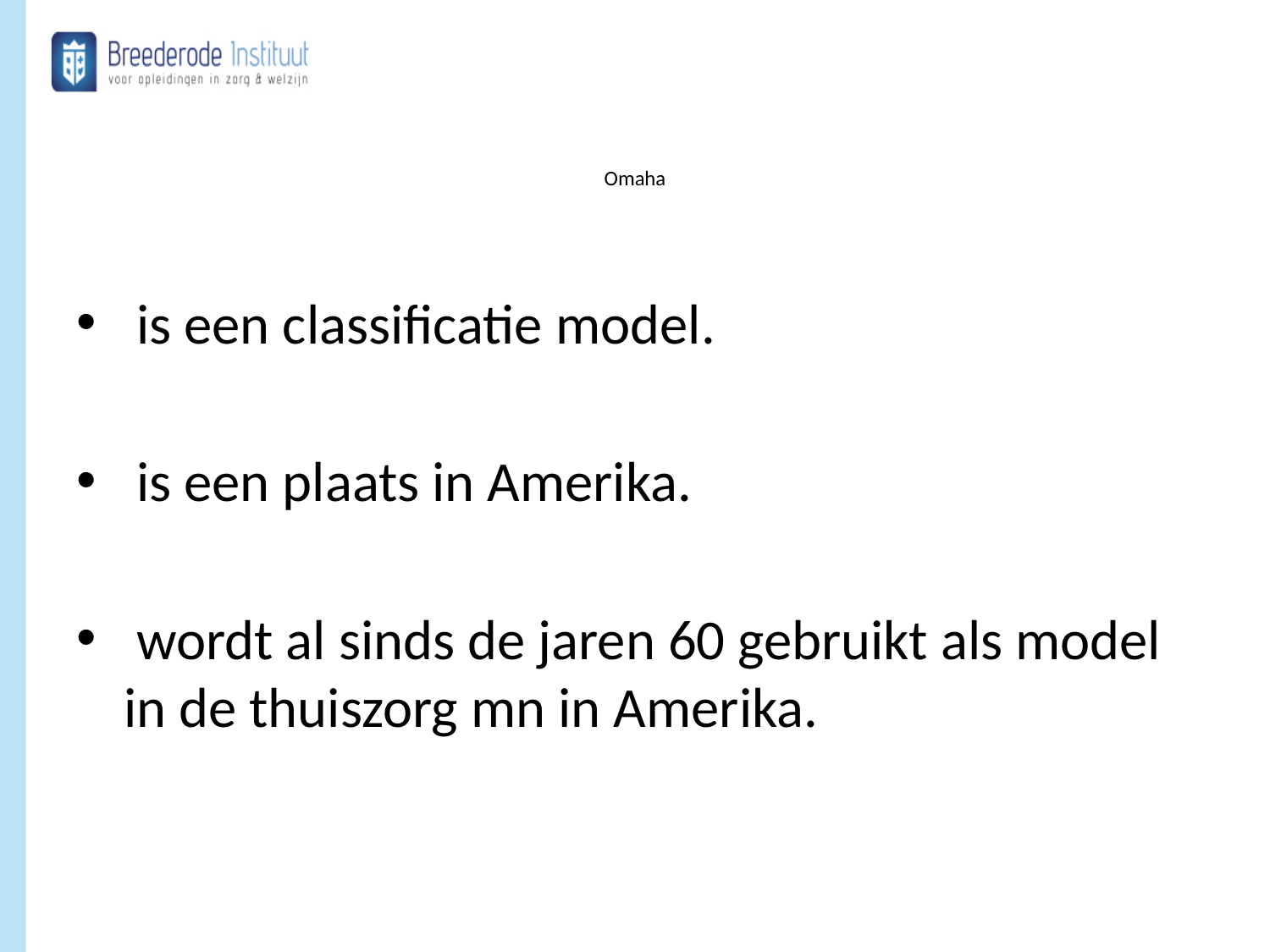

# Omaha
 is een classificatie model.

 is een plaats in Amerika.

 wordt al sinds de jaren 60 gebruikt als model in de thuiszorg mn in Amerika.